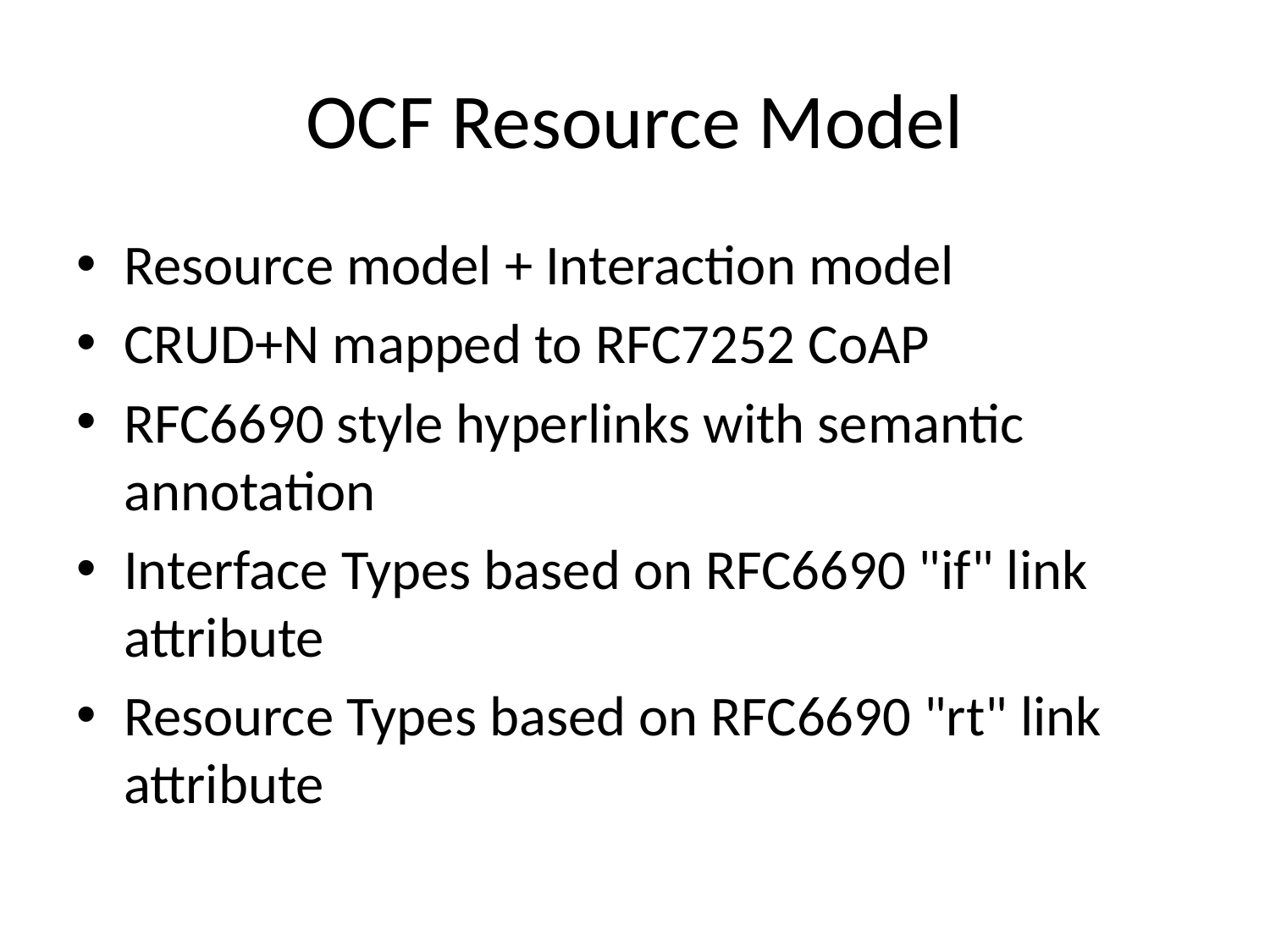

# OCF Resource Model
Resource model + Interaction model
CRUD+N mapped to RFC7252 CoAP
RFC6690 style hyperlinks with semantic annotation
Interface Types based on RFC6690 "if" link attribute
Resource Types based on RFC6690 "rt" link attribute